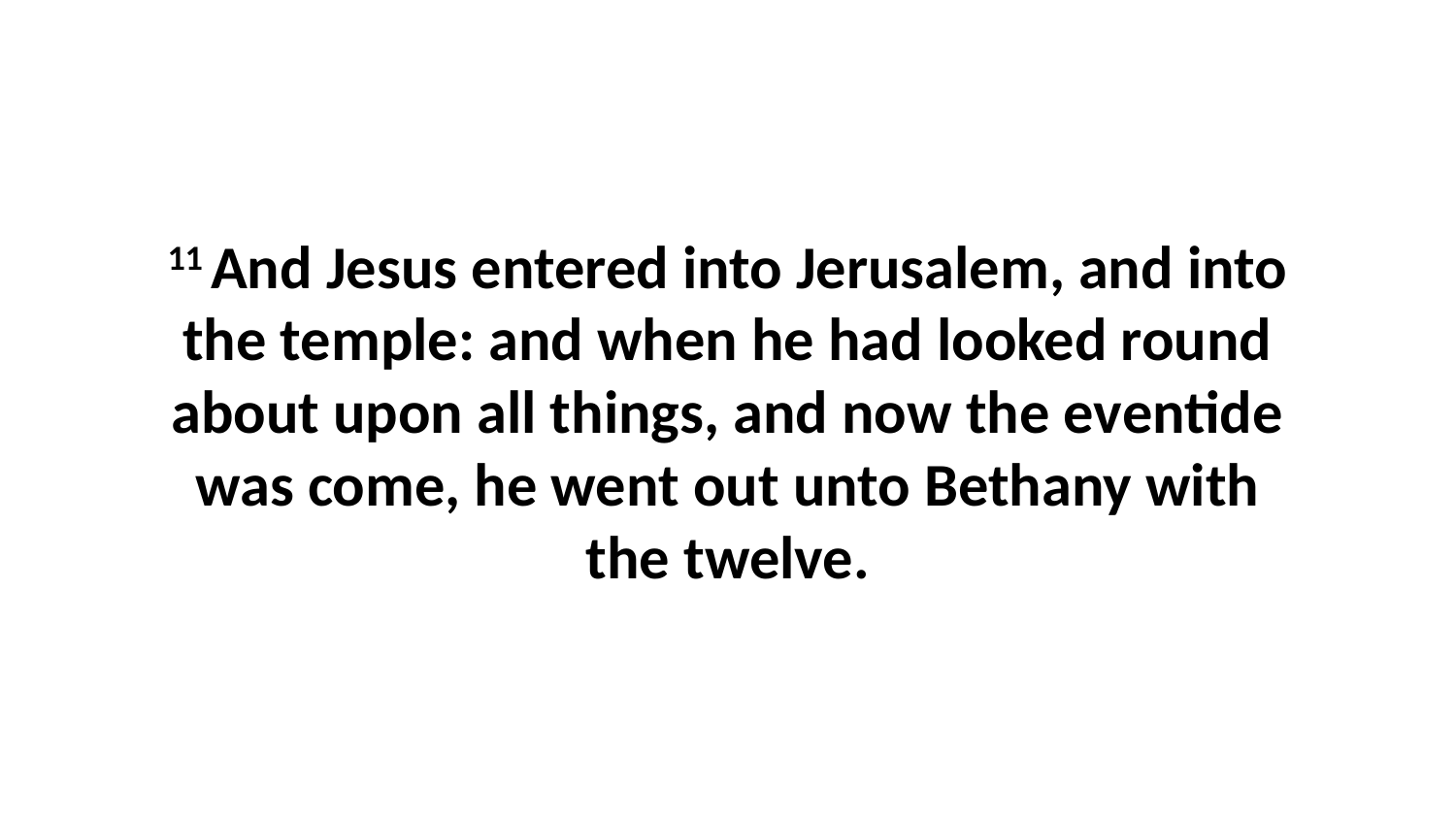

11 And Jesus entered into Jerusalem, and into the temple: and when he had looked round about upon all things, and now the eventide was come, he went out unto Bethany with the twelve.